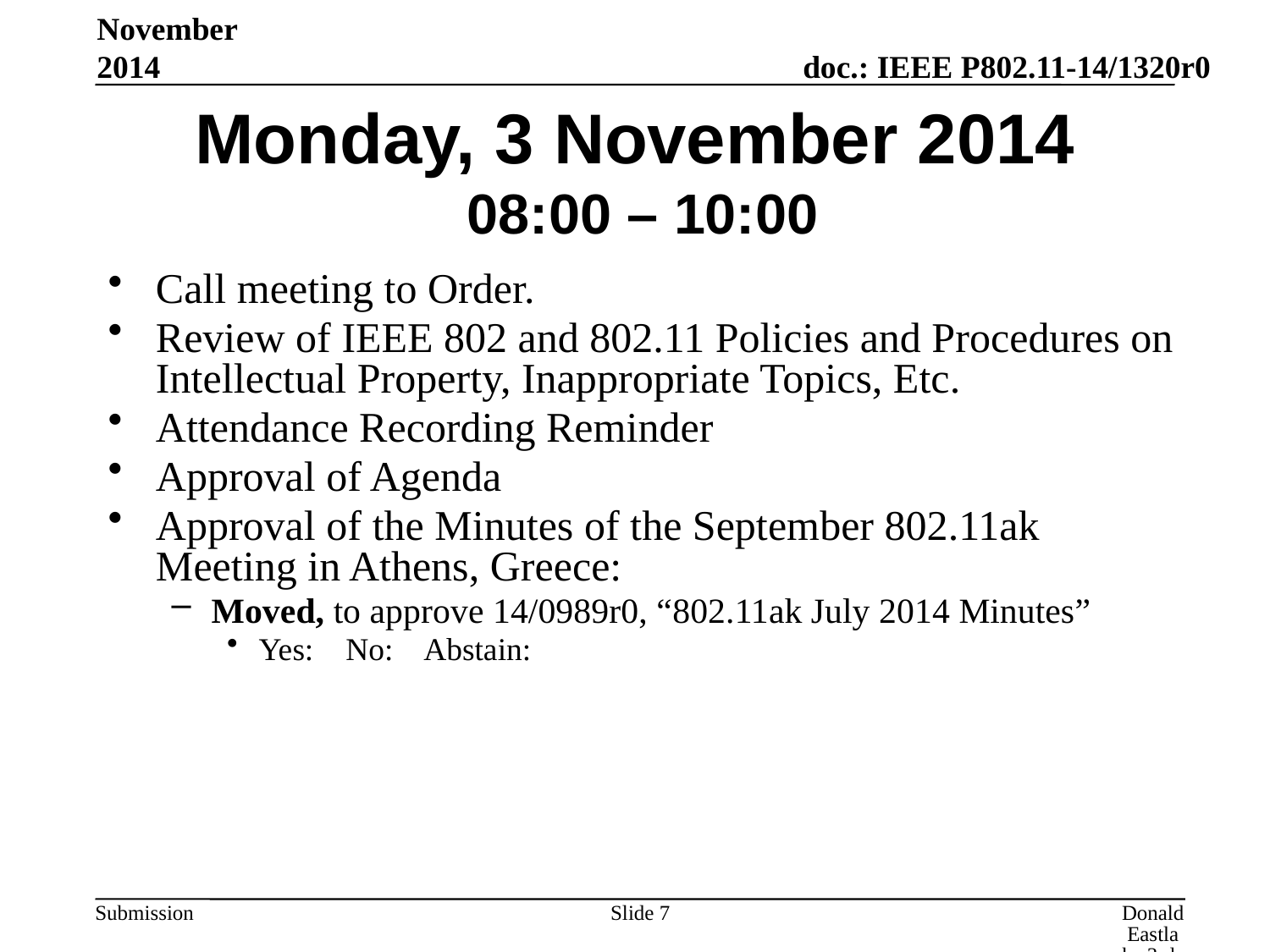

November 2014
# Monday, 3 November 2014 08:00 – 10:00
Call meeting to Order.
Review of IEEE 802 and 802.11 Policies and Procedures on Intellectual Property, Inappropriate Topics, Etc.
Attendance Recording Reminder
Approval of Agenda
Approval of the Minutes of the September 802.11ak Meeting in Athens, Greece:
Moved, to approve 14/0989r0, “802.11ak July 2014 Minutes”
Yes:    No:    Abstain:

Slide 7
Donald Eastlake 3rd, Huawei Technologies